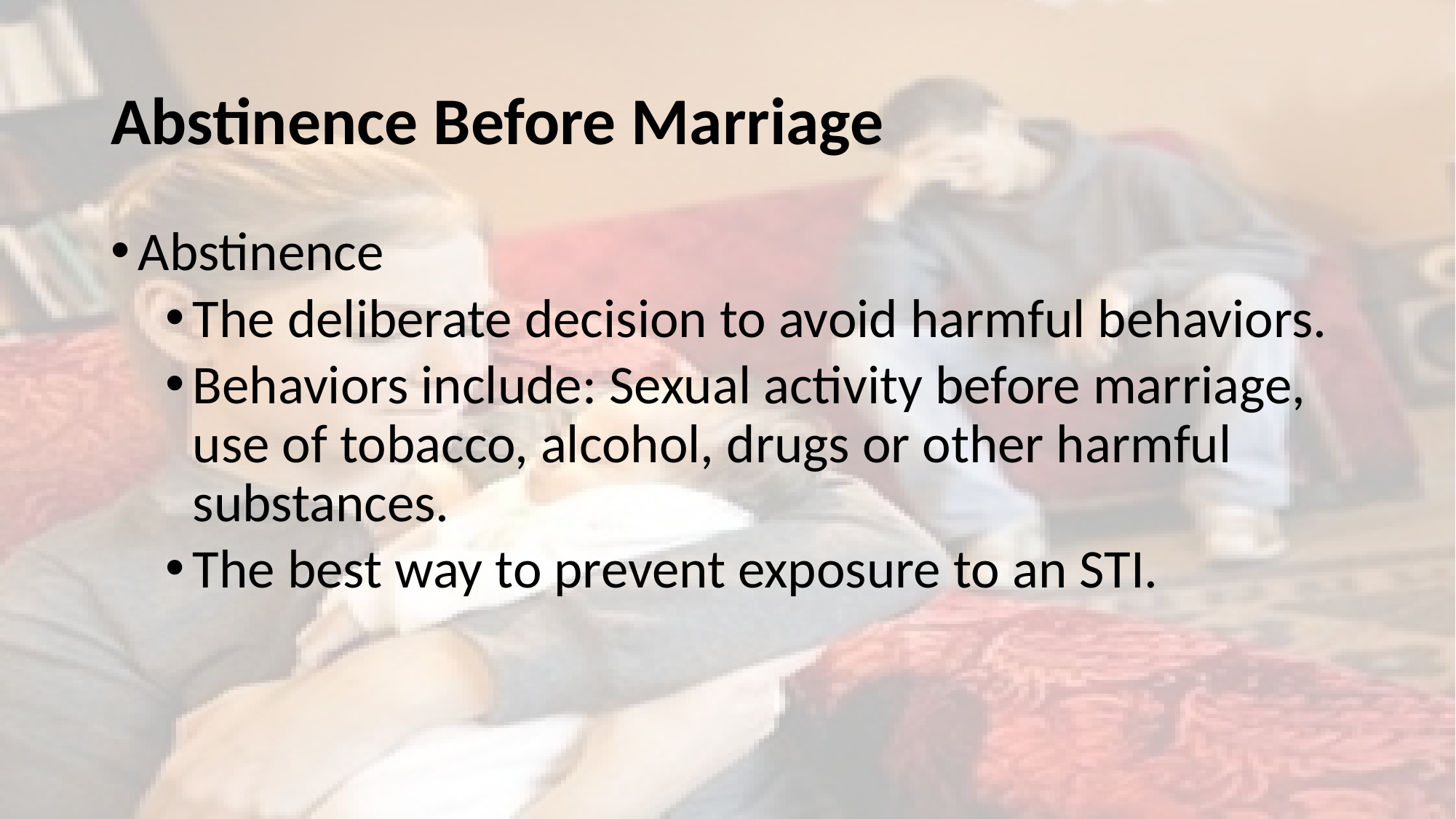

# Abstinence Before Marriage
Abstinence
The deliberate decision to avoid harmful behaviors.
Behaviors include: Sexual activity before marriage, use of tobacco, alcohol, drugs or other harmful substances.
The best way to prevent exposure to an STI.